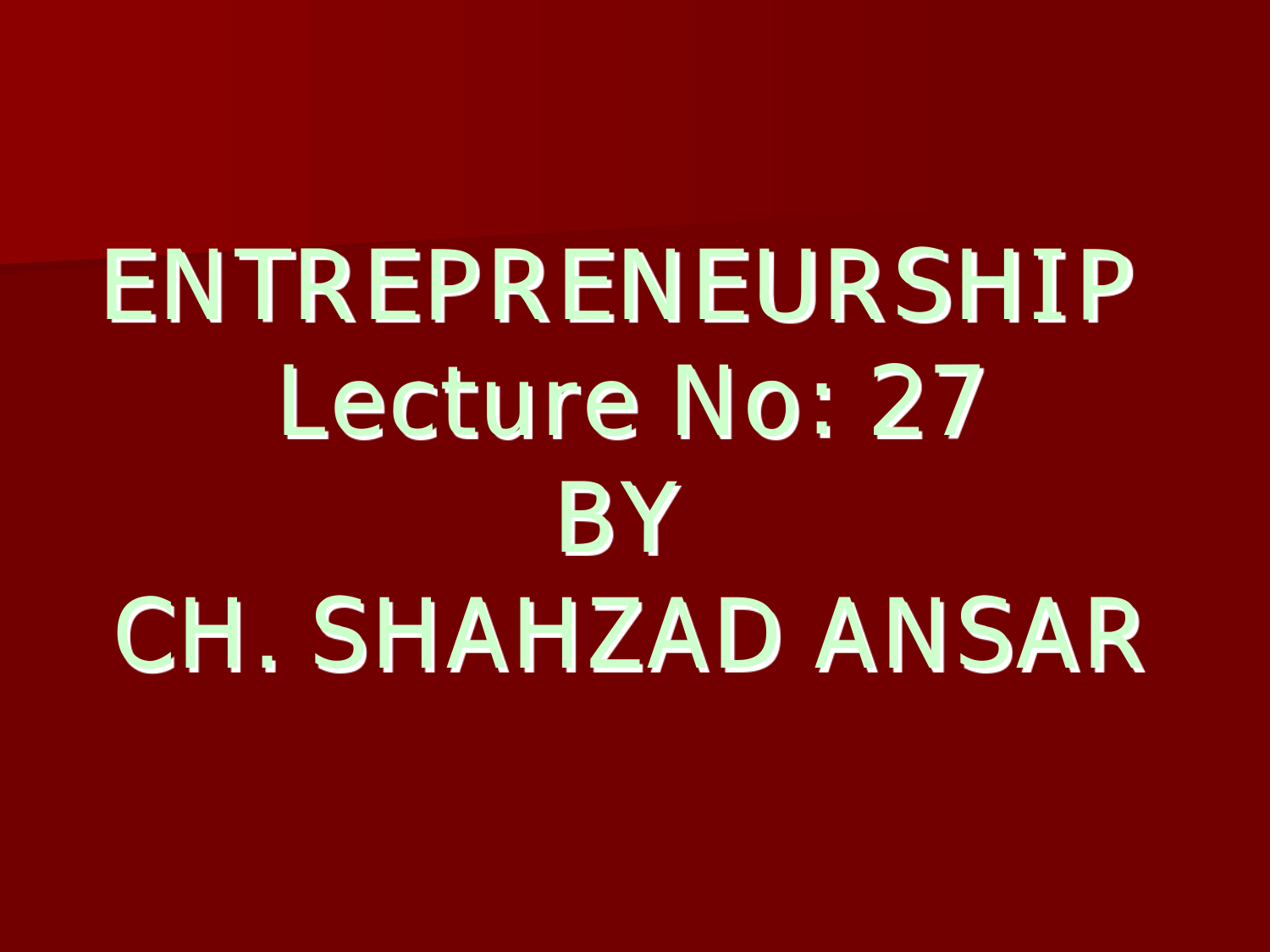

ENTREPRENEURSHIP
Lecture No: 27
BY
CH. SHAHZAD ANSAR